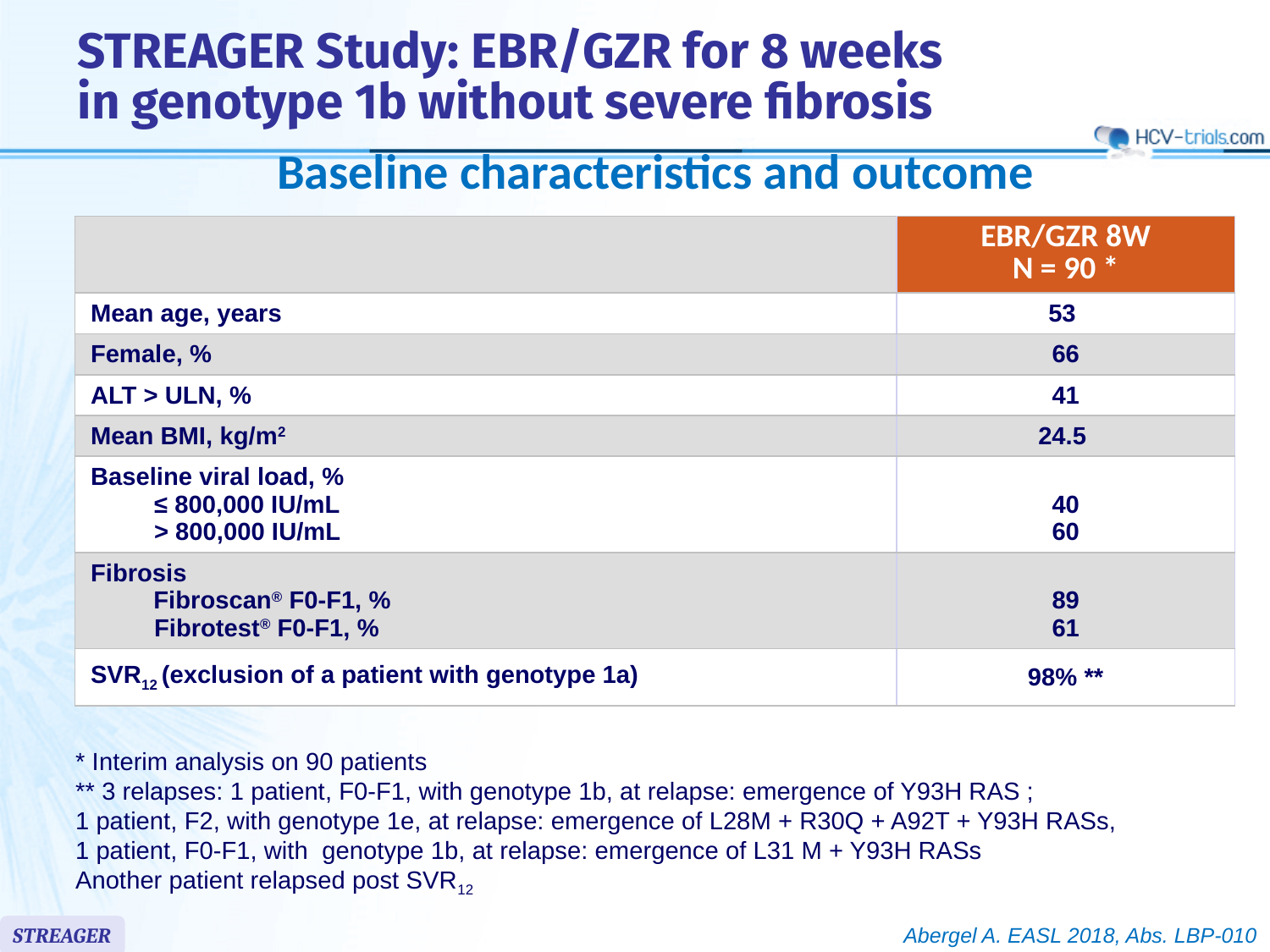

# STREAGER Study: EBR/GZR for 8 weeks in genotype 1b without severe fibrosis
Baseline characteristics and outcome
|  | EBR/GZR 8W N = 90 \* |
| --- | --- |
| Mean age, years | 53 |
| Female, % | 66 |
| ALT > ULN, % | 41 |
| Mean BMI, kg/m2 | 24.5 |
| Baseline viral load, % ≤ 800,000 IU/mL > 800,000 IU/mL | 40 60 |
| Fibrosis Fibroscan® F0-F1, % Fibrotest® F0-F1, % | 89 61 |
| SVR12 (exclusion of a patient with genotype 1a) | 98% \*\* |
* Interim analysis on 90 patients
** 3 relapses: 1 patient, F0-F1, with genotype 1b, at relapse: emergence of Y93H RAS ;
1 patient, F2, with genotype 1e, at relapse: emergence of L28M + R30Q + A92T + Y93H RASs, 1 patient, F0-F1, with  genotype 1b, at relapse: emergence of L31 M + Y93H RASs
Another patient relapsed post SVR12
STREAGER

Abergel A. EASL 2018, Abs. LBP-010